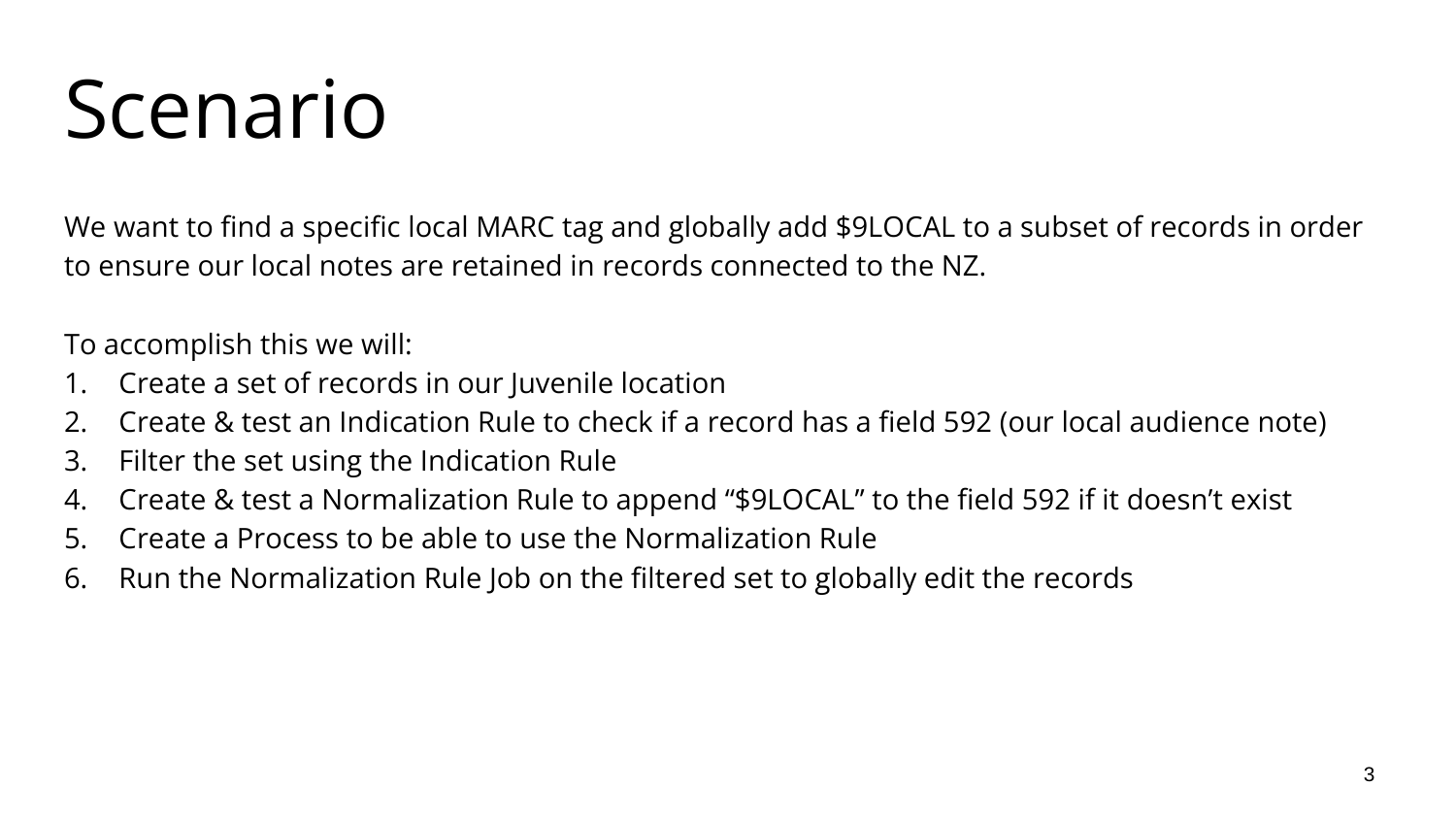

# Scenario
We want to find a specific local MARC tag and globally add $9LOCAL to a subset of records in order to ensure our local notes are retained in records connected to the NZ.

To accomplish this we will:
Create a set of records in our Juvenile location
Create & test an Indication Rule to check if a record has a field 592 (our local audience note)
Filter the set using the Indication Rule
Create & test a Normalization Rule to append “$9LOCAL” to the field 592 if it doesn’t exist
Create a Process to be able to use the Normalization Rule
Run the Normalization Rule Job on the filtered set to globally edit the records
3